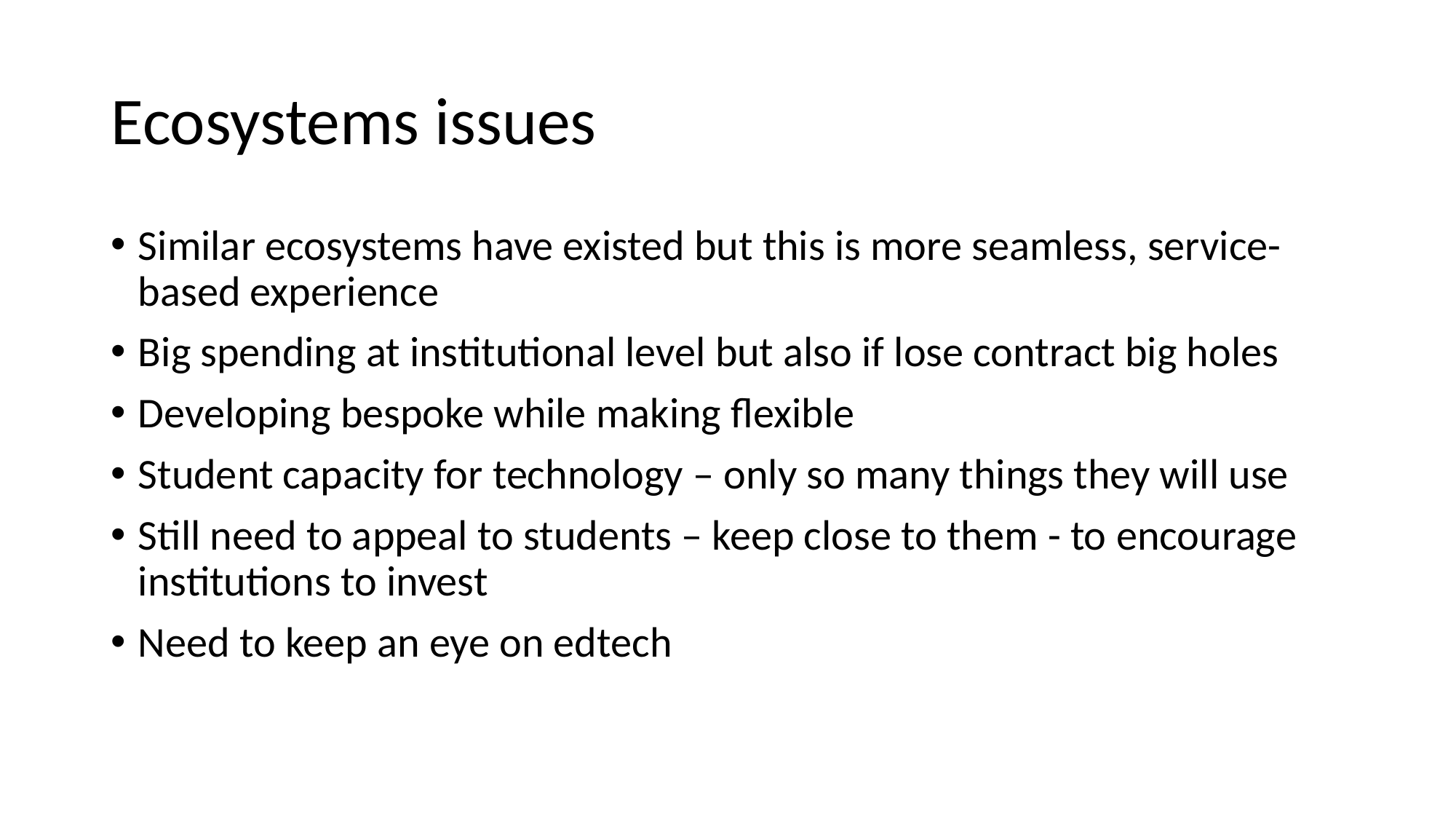

# Ecosystems issues
Similar ecosystems have existed but this is more seamless, service-based experience
Big spending at institutional level but also if lose contract big holes
Developing bespoke while making flexible
Student capacity for technology – only so many things they will use
Still need to appeal to students – keep close to them - to encourage institutions to invest
Need to keep an eye on edtech